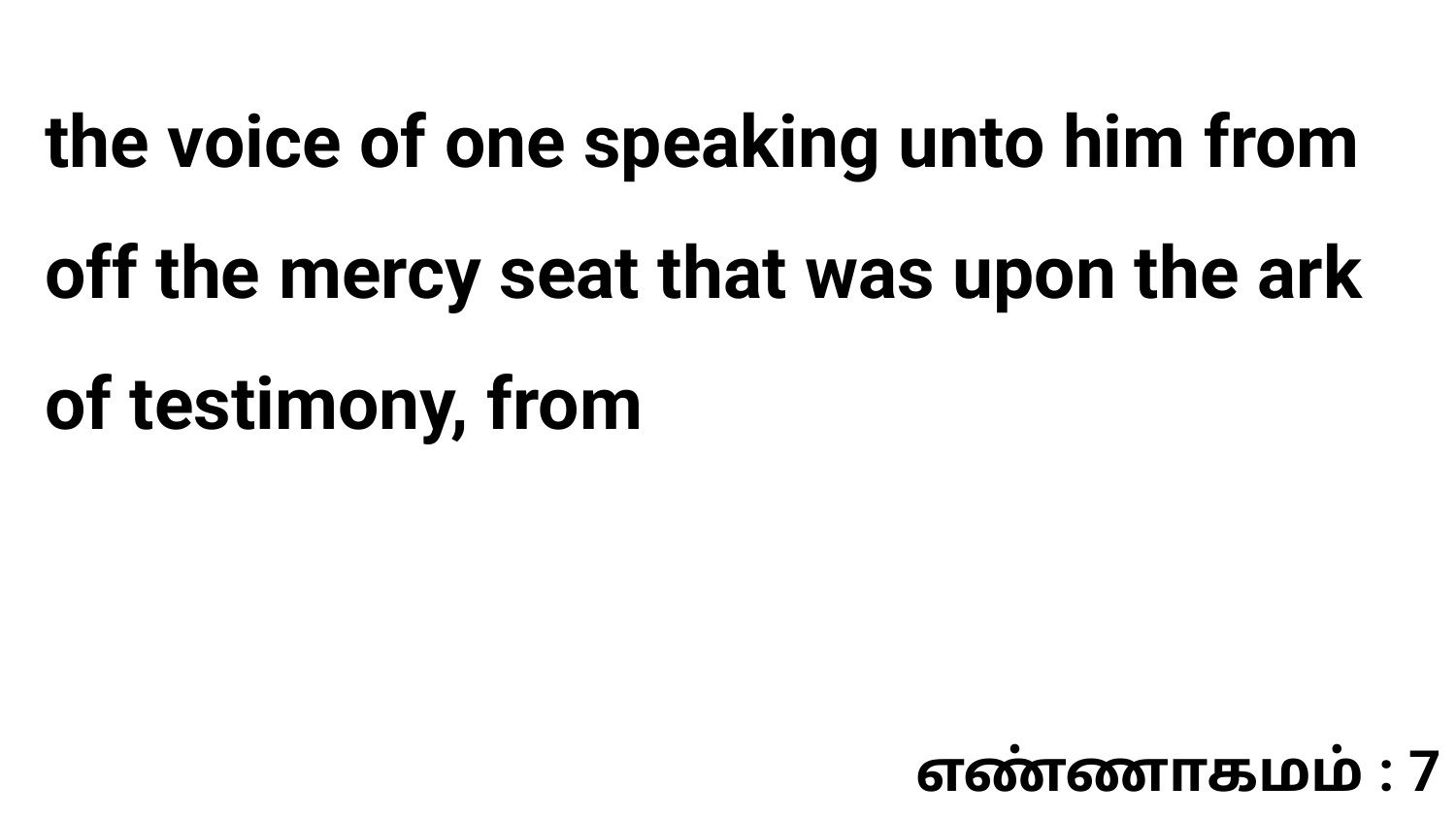

the voice of one speaking unto him from off the mercy seat that was upon the ark of testimony, from
எண்ணாகமம் : 7